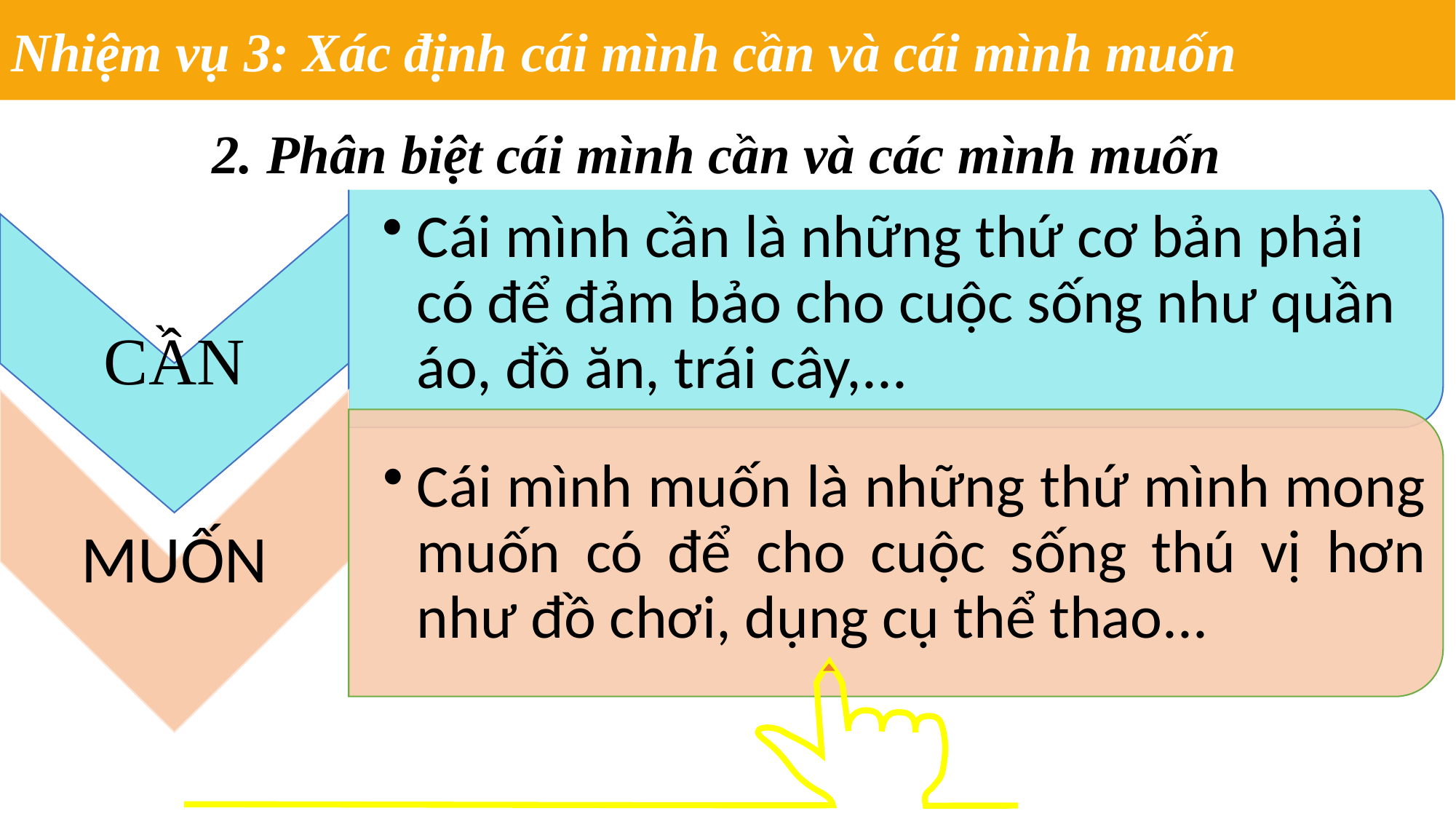

# Nhiệm vụ 3: Xác định cái mình cần và cái mình muốn
CẦN
Cái mình cần là những thứ cơ bản phải có để đảm bảo cho cuộc sống như quần áo, đồ ăn, trái cây,...
MUỐN
Cái mình muốn là những thứ mình mong muốn có để cho cuộc sống thú vị hơn như đồ chơi, dụng cụ thể thao...
2. Phân biệt cái mình cần và các mình muốn